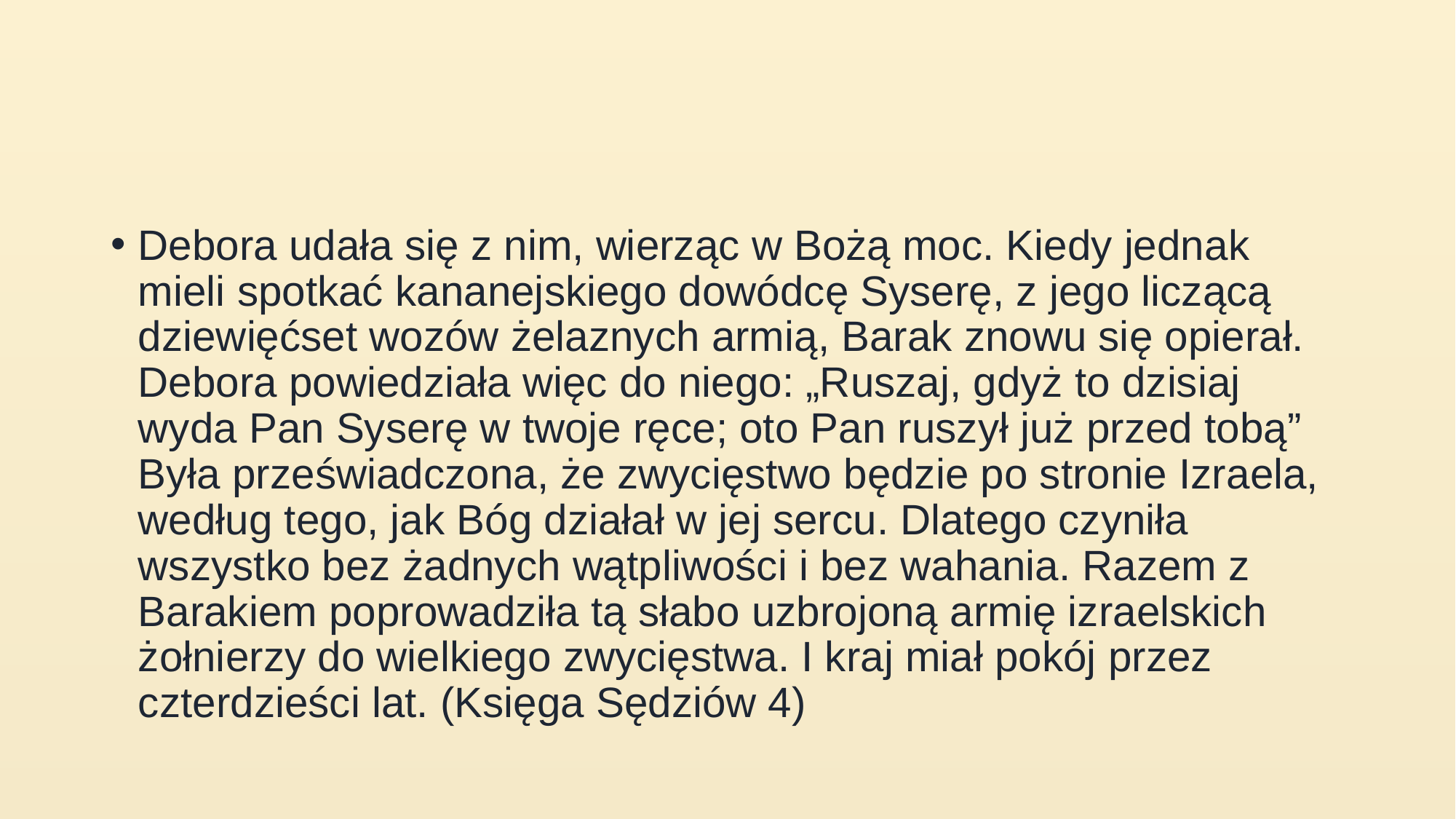

#
Debora udała się z nim, wierząc w Bożą moc. Kiedy jednak mieli spotkać kananejskiego dowódcę Syserę, z jego liczącą dziewięćset wozów żelaznych armią, Barak znowu się opierał. Debora powiedziała więc do niego: „Ruszaj, gdyż to dzisiaj wyda Pan Syserę w twoje ręce; oto Pan ruszył już przed tobą” Była przeświadczona, że zwycięstwo będzie po stronie Izraela, według tego, jak Bóg działał w jej sercu. Dlatego czyniła wszystko bez żadnych wątpliwości i bez wahania. Razem z Barakiem poprowadziła tą słabo uzbrojoną armię izraelskich żołnierzy do wielkiego zwycięstwa. I kraj miał pokój przez czterdzieści lat. (Księga Sędziów 4)